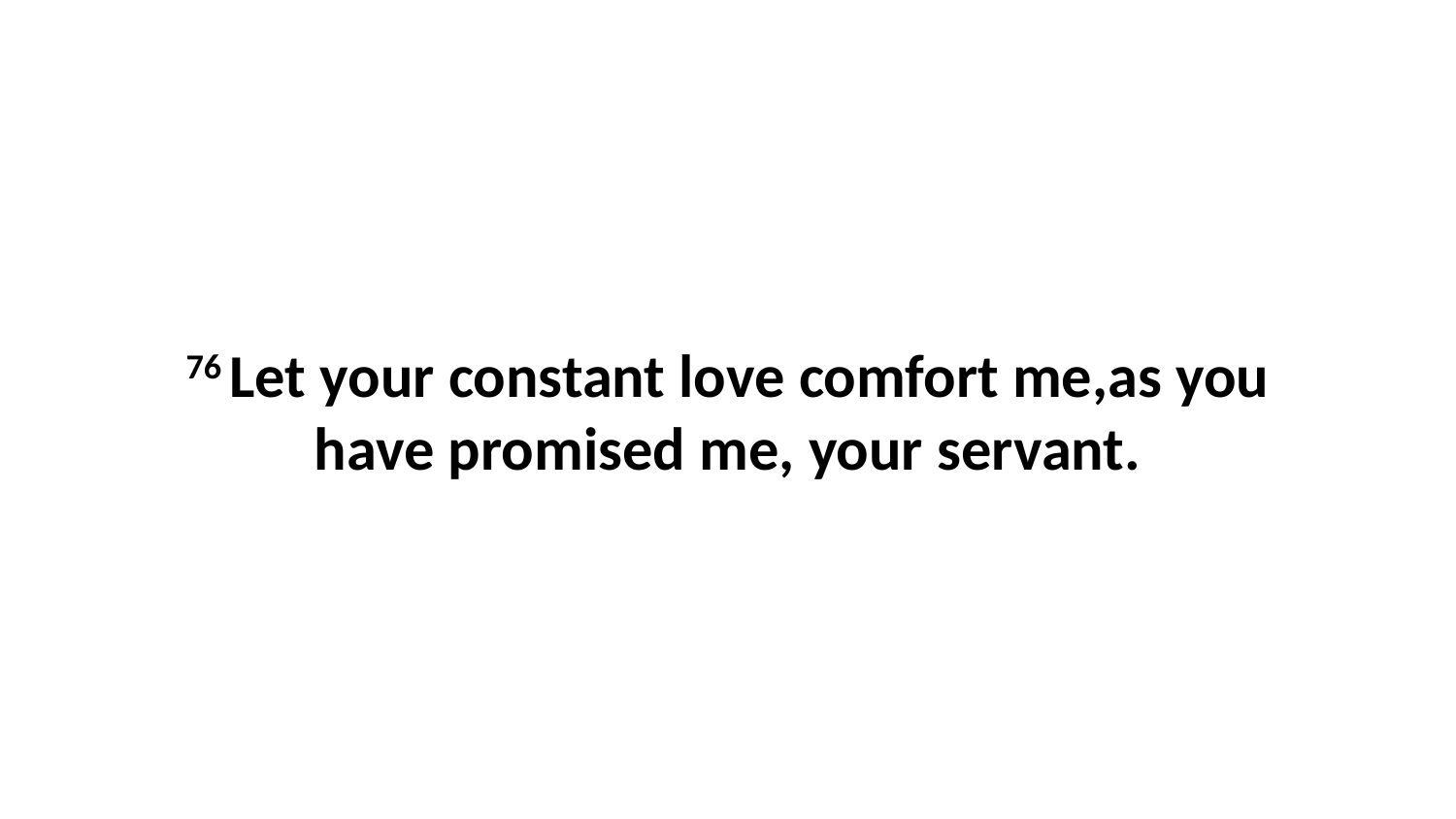

76 Let your constant love comfort me,as you have promised me, your servant.